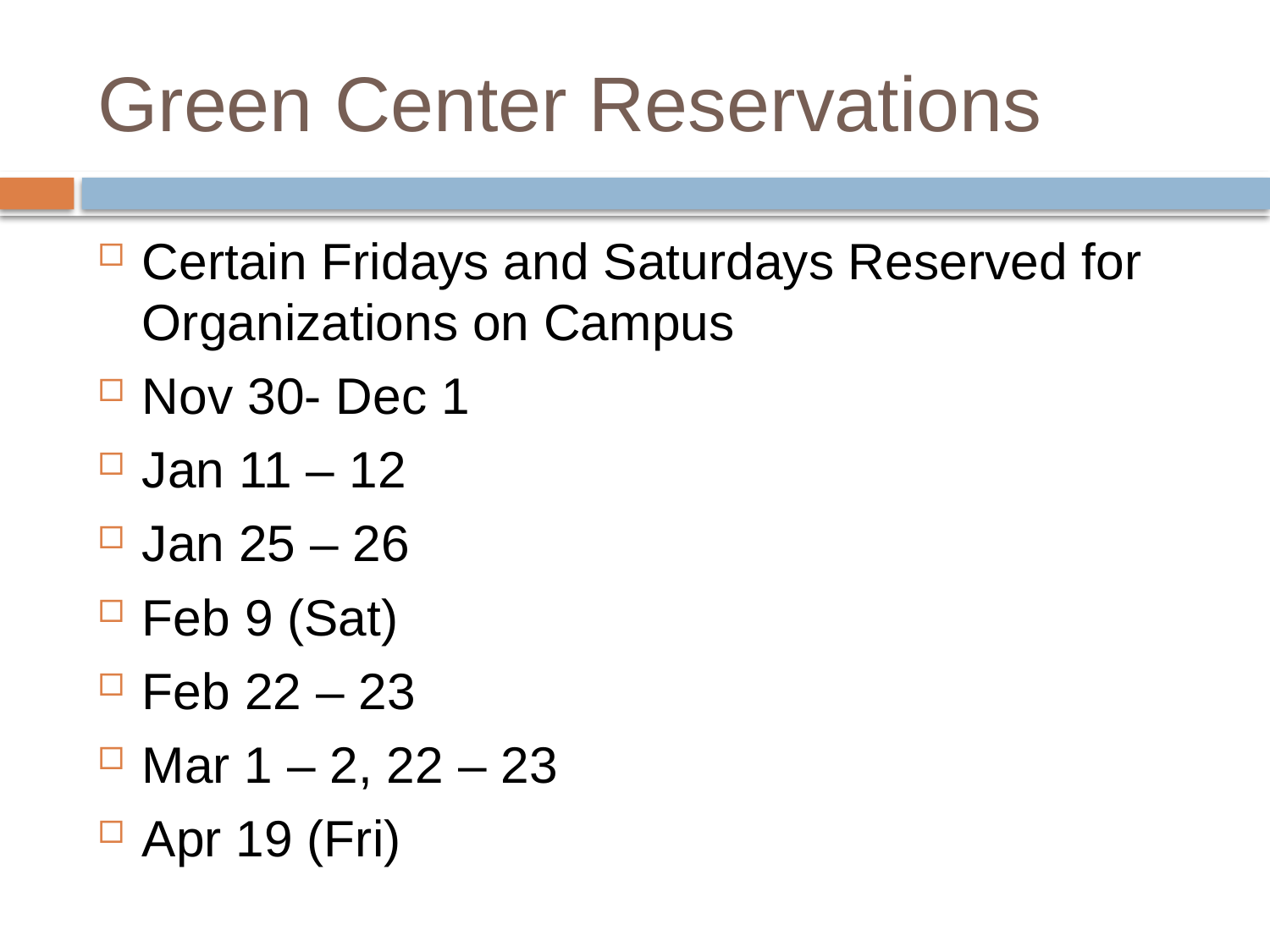

# Green Center Reservations
Certain Fridays and Saturdays Reserved for Organizations on Campus
Nov 30- Dec 1
Jan 11 – 12
Jan 25 – 26
Feb 9 (Sat)
Feb 22 – 23
Mar 1 – 2, 22 – 23
Apr 19 (Fri)